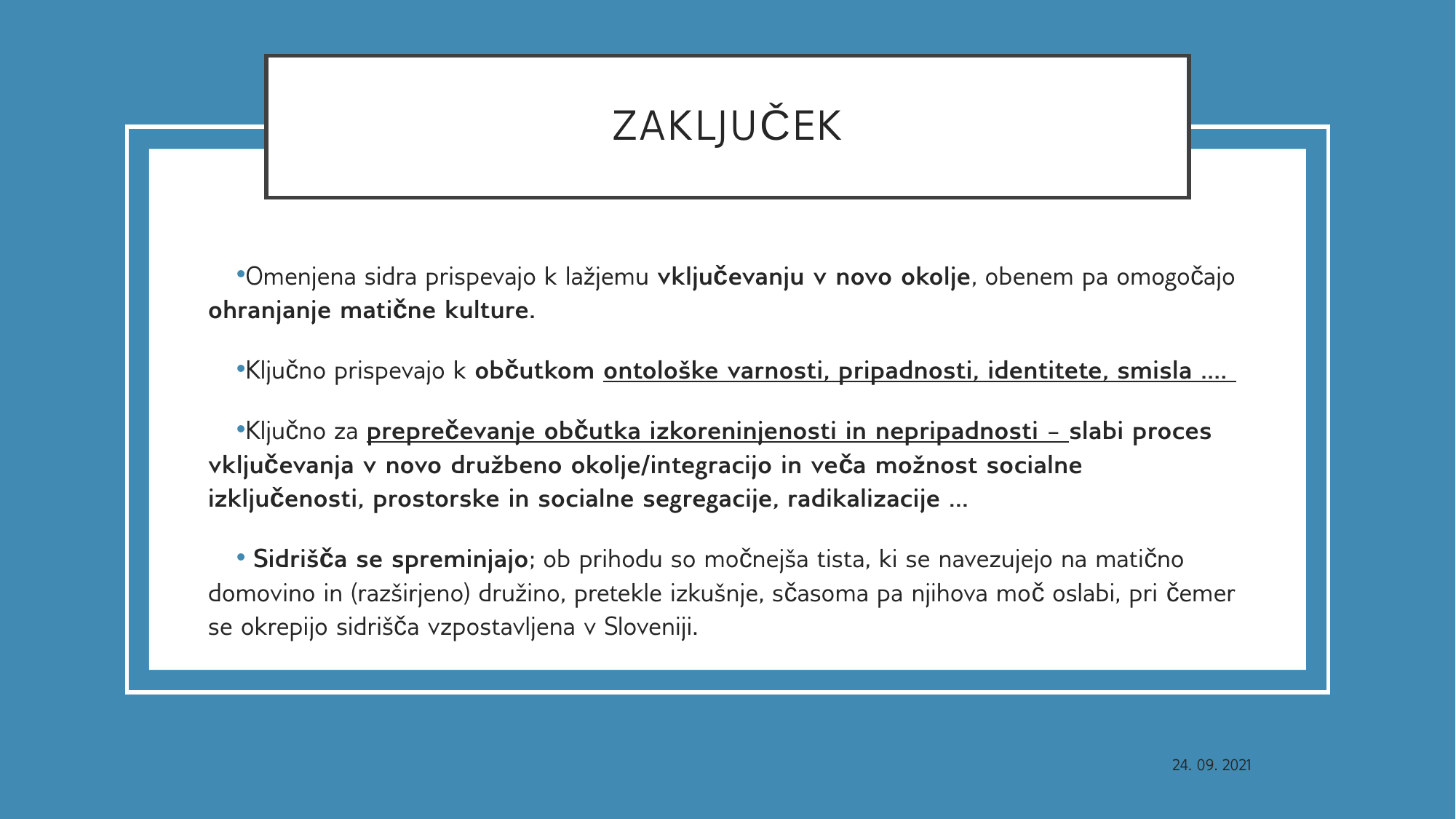

# zaključek

Omenjena sidra prispevajo k lažjemu vključevanju v novo okolje, obenem pa omogočajo ohranjanje matične kulture.
Ključno prispevajo k občutkom ontološke varnosti, pripadnosti, identitete, smisla ….
Ključno za preprečevanje občutka izkoreninjenosti in nepripadnosti – slabi proces vključevanja v novo družbeno okolje/integracijo in veča možnost socialne izključenosti, prostorske in socialne segregacije, radikalizacije …
 Sidrišča se spreminjajo; ob prihodu so močnejša tista, ki se navezujejo na matično domovino in (razširjeno) družino, pretekle izkušnje, sčasoma pa njihova moč oslabi, pri čemer se okrepijo sidrišča vzpostavljena v Sloveniji.

24. 09. 2021